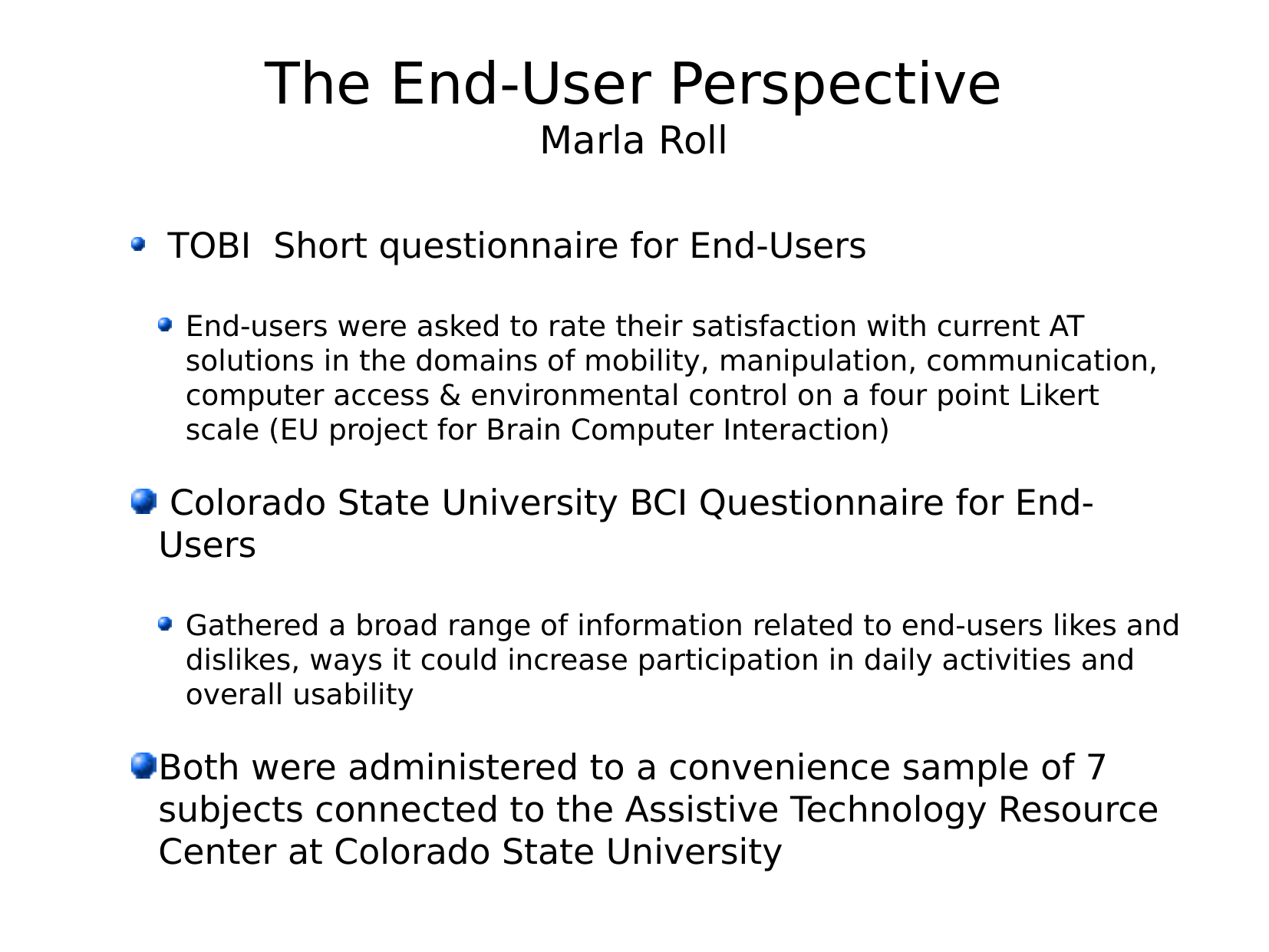

The End-User Perspective
Marla Roll

 TOBI  Short questionnaire for End-Users

End-users were asked to rate their satisfaction with current AT solutions in the domains of mobility, manipulation, communication, computer access & environmental control on a four point Likert scale (EU project for Brain Computer Interaction)

 Colorado State University BCI Questionnaire for End-Users

Gathered a broad range of information related to end-users likes and dislikes, ways it could increase participation in daily activities and overall usability

Both were administered to a convenience sample of 7 subjects connected to the Assistive Technology Resource Center at Colorado State University